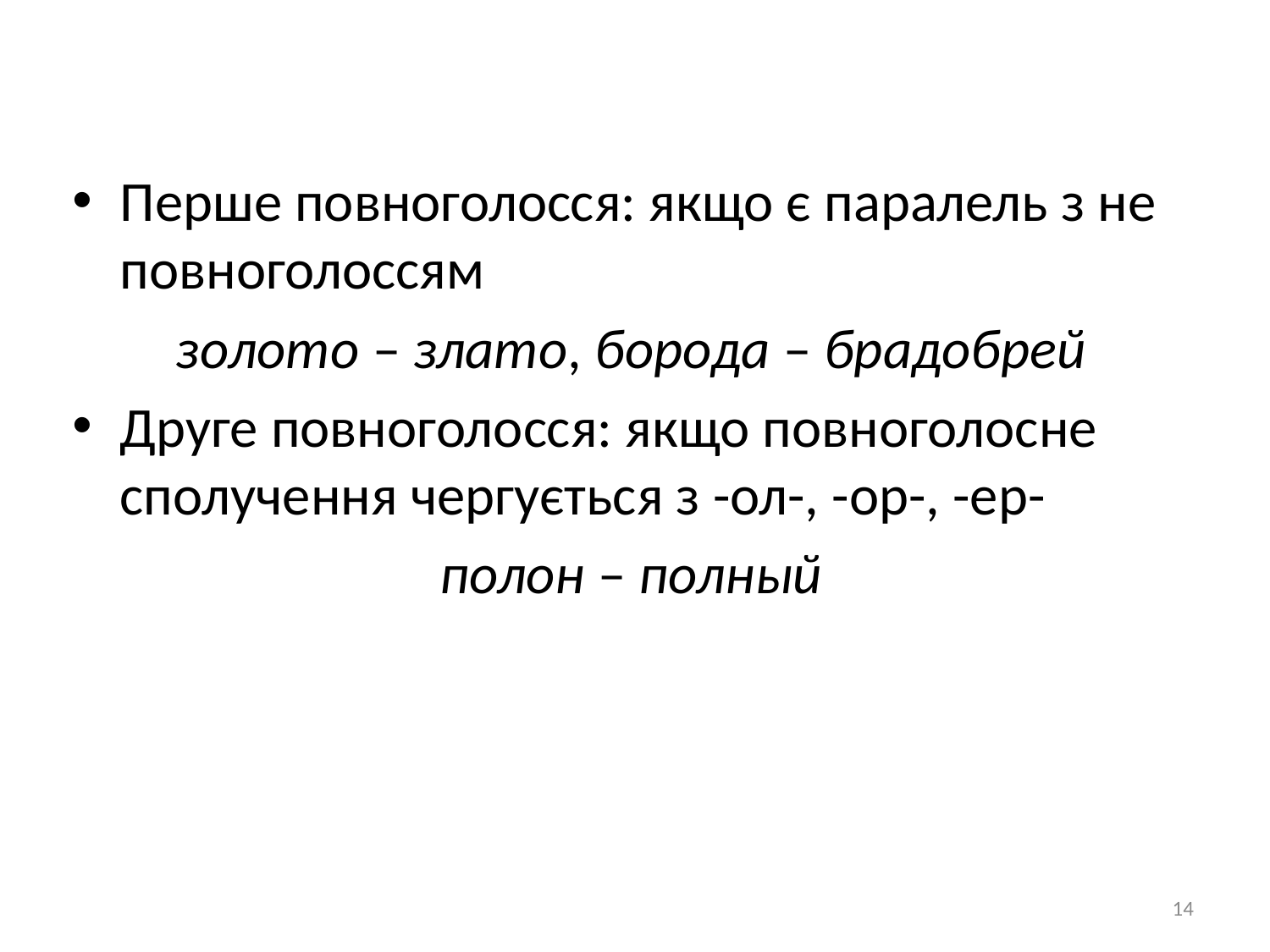

Перше повноголосся: якщо є паралель з не повноголоссям
золото – злато, борода – брадобрей
Друге повноголосся: якщо повноголосне сполучення чергується з -ол-, -ор-, -ер-
полон – полный

14